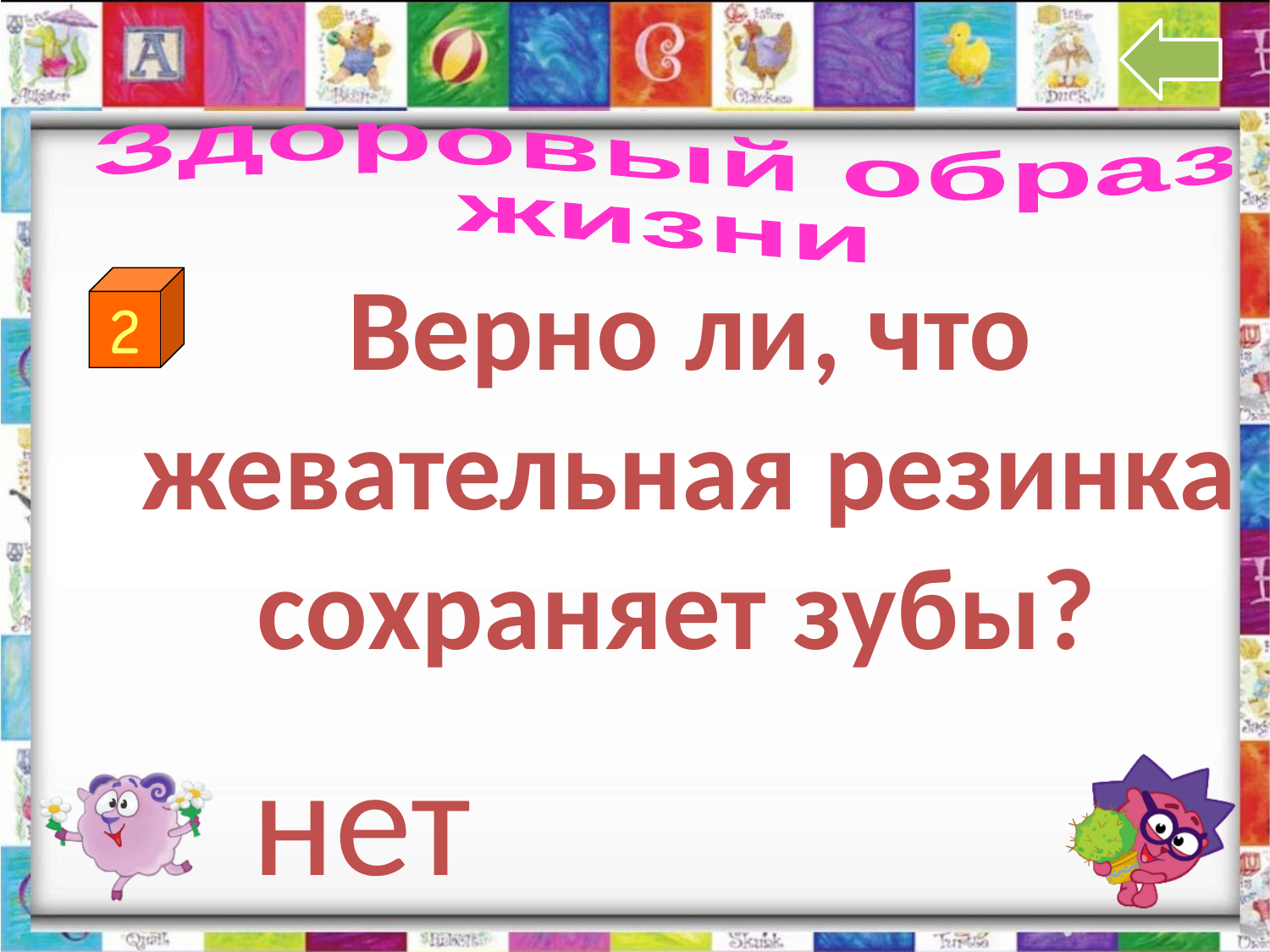

Здоровый образ
жизни
Верно ли, что жевательная резинка сохраняет зубы?
2
нет